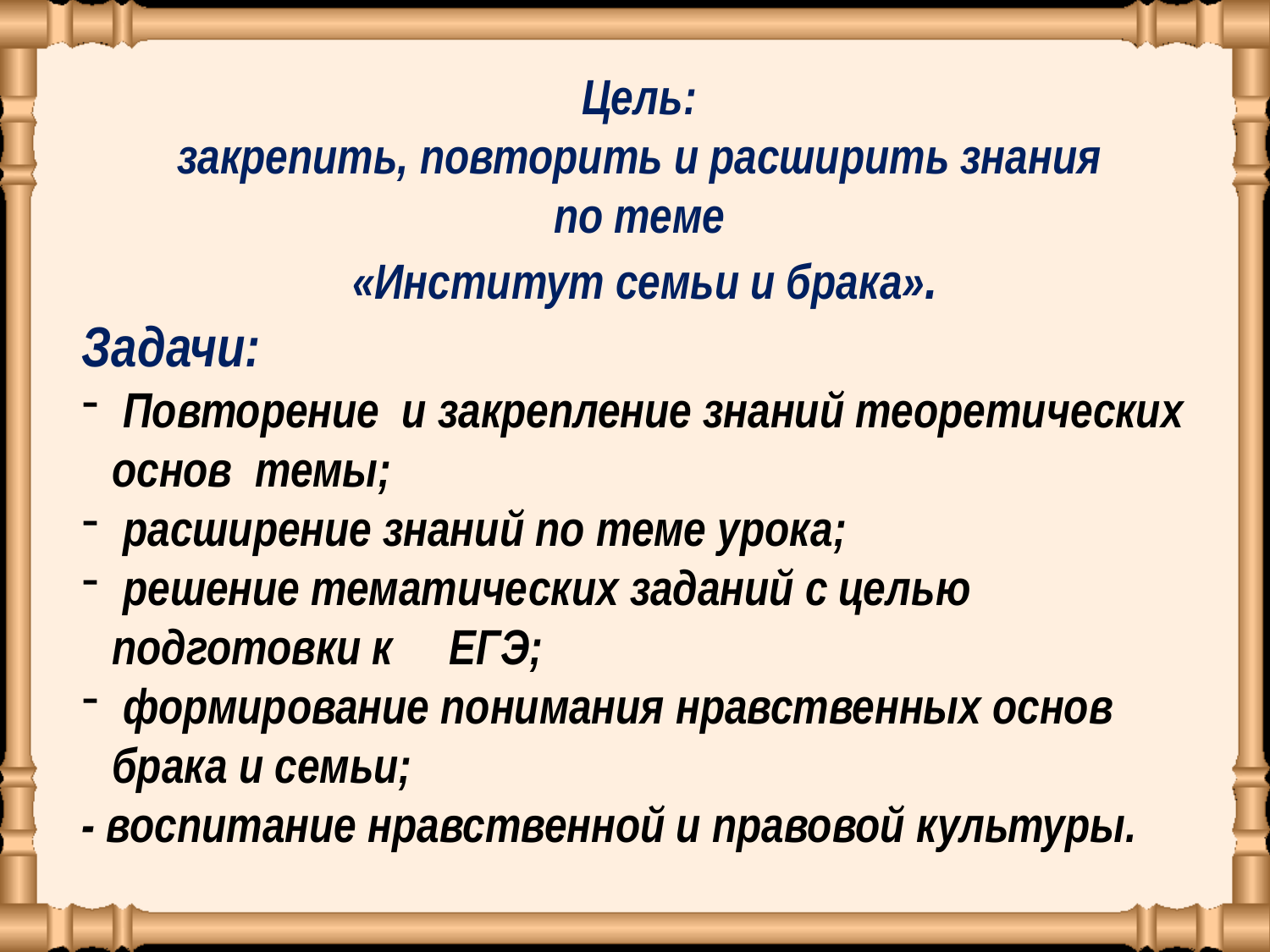

Цель:
закрепить, повторить и расширить знания
по теме
«Институт семьи и брака».
Задачи:
 Повторение  и закрепление знаний теоретических основ  темы;
 расширение знаний по теме урока;
 решение тематических заданий с целью  	подготовки к     ЕГЭ;
 формирование понимания нравственных основ брака и семьи;
- воспитание нравственной и правовой культуры.